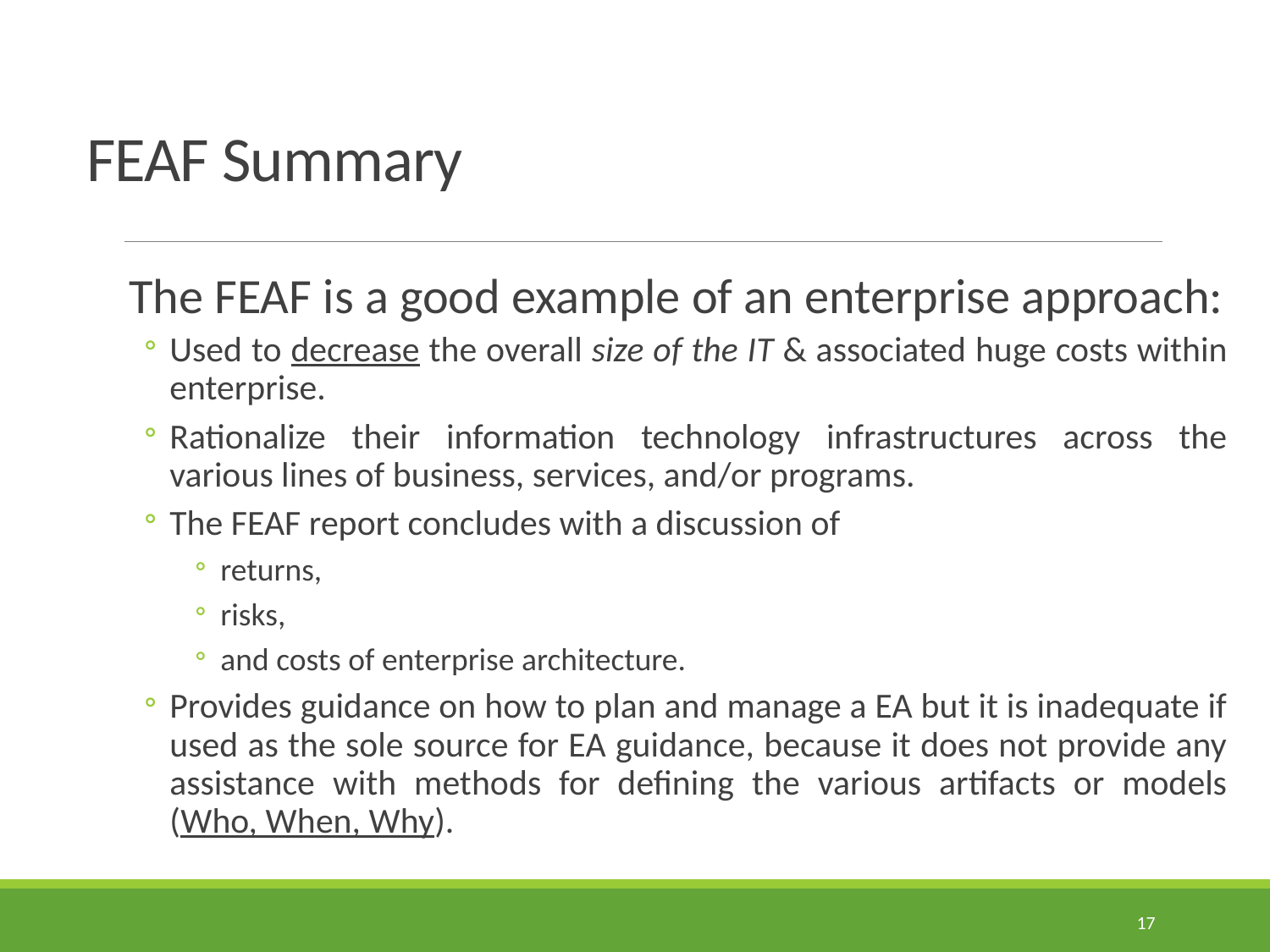

# FEAF Summary
The FEAF is a good example of an enterprise approach:
Used to decrease the overall size of the IT & associated huge costs within enterprise.
Rationalize their information technology infrastructures across the various lines of business, services, and/or programs.
The FEAF report concludes with a discussion of
returns,
risks,
and costs of enterprise architecture.
Provides guidance on how to plan and manage a EA but it is inadequate if used as the sole source for EA guidance, because it does not provide any assistance with methods for defining the various artifacts or models (Who, When, Why).
17